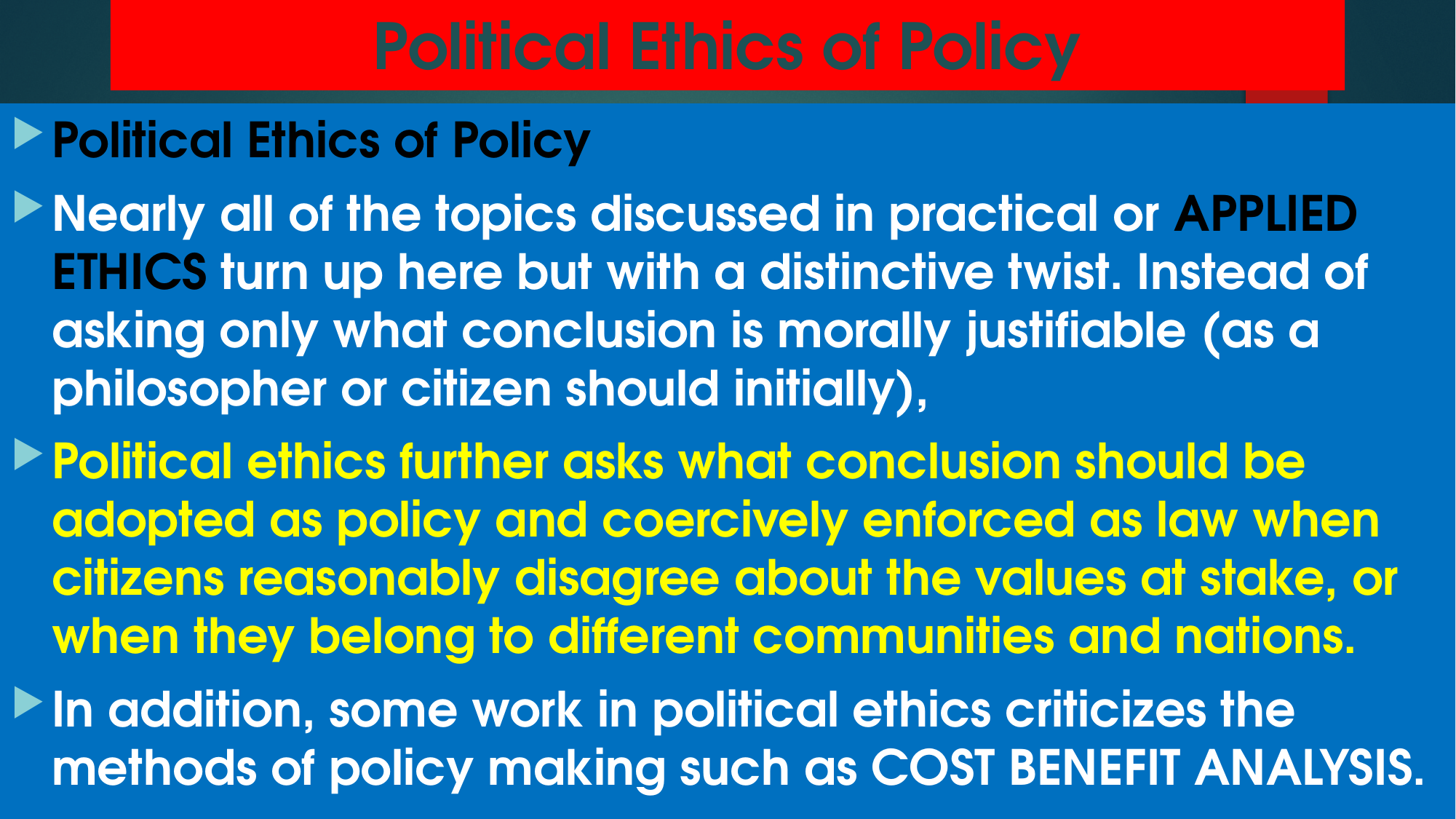

# Political Ethics of Policy
Political Ethics of Policy
Nearly all of the topics discussed in practical or APPLIED ETHICS turn up here but with a distinctive twist. Instead of asking only what conclusion is morally justifiable (as a philosopher or citizen should initially),
Political ethics further asks what conclusion should be adopted as policy and coercively enforced as law when citizens reasonably disagree about the values at stake, or when they belong to different communities and nations.
In addition, some work in political ethics criticizes the methods of policy making such as COST BENEFIT ANALYSIS.